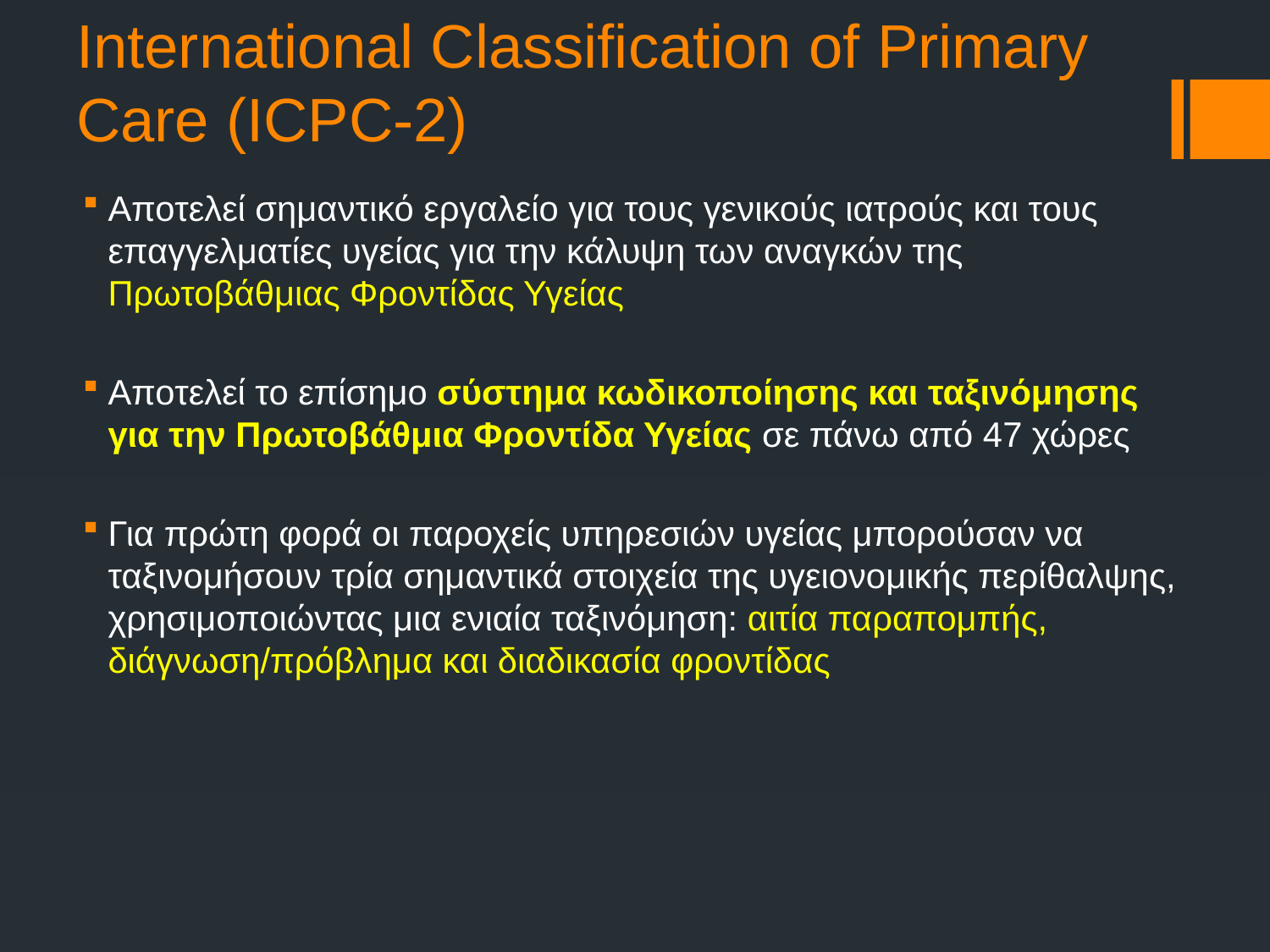

# International Classification of Primary Care (ICPC-2)
Αποτελεί σημαντικό εργαλείο για τους γενικούς ιατρούς και τους επαγγελματίες υγείας για την κάλυψη των αναγκών της Πρωτοβάθμιας Φροντίδας Υγείας

Αποτελεί το επίσημο σύστημα κωδικοποίησης και ταξινόμησης για την Πρωτοβάθμια Φροντίδα Υγείας σε πάνω από 47 χώρες

Για πρώτη φορά οι παροχείς υπηρεσιών υγείας μπορούσαν να ταξινομήσουν τρία σημαντικά στοιχεία της υγειονομικής περίθαλψης, χρησιμοποιώντας μια ενιαία ταξινόμηση: αιτία παραπομπής, διάγνωση/πρόβλημα και διαδικασία φροντίδας